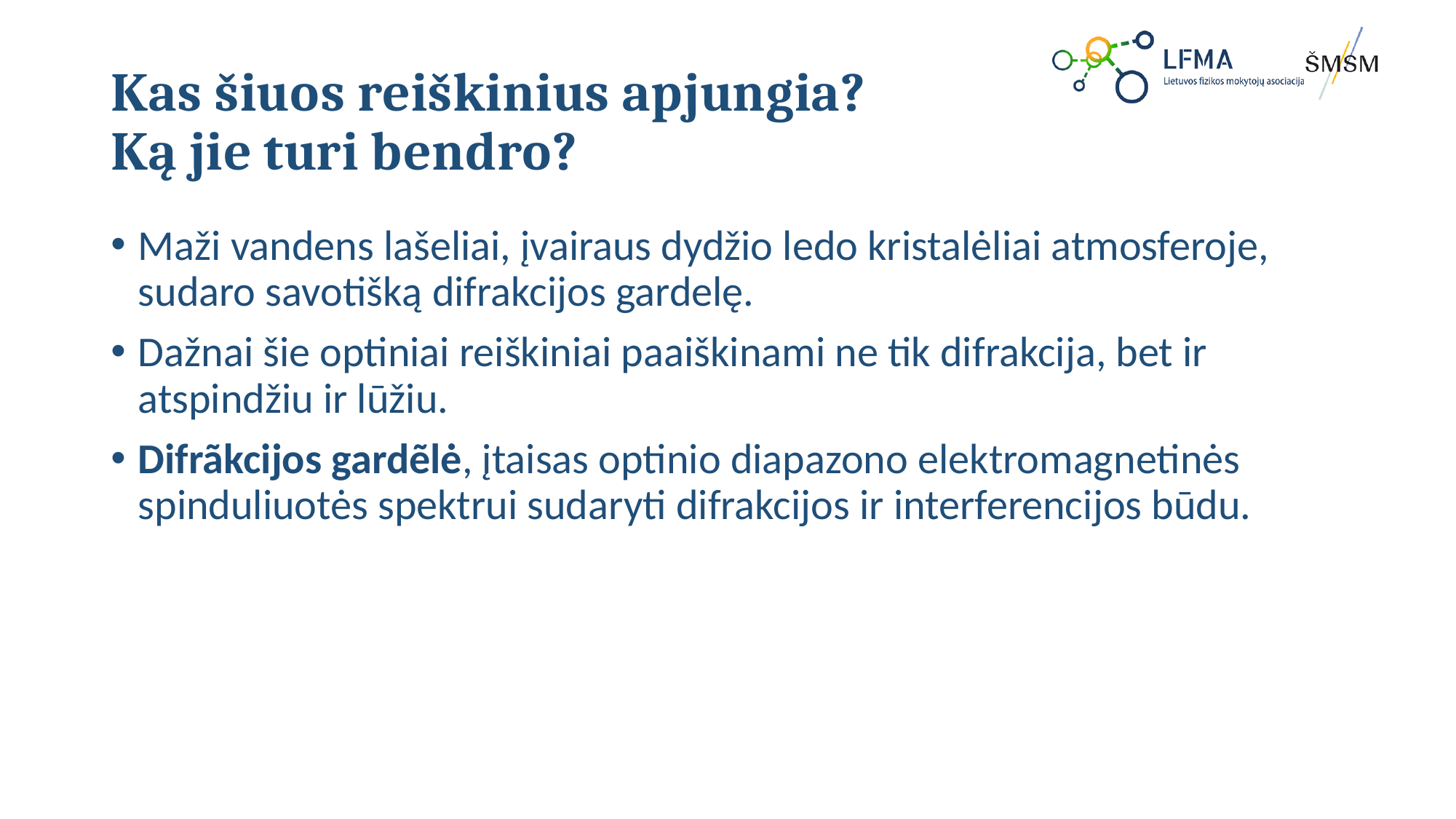

# Kas šiuos reiškinius apjungia? Ką jie turi bendro?
Maži vandens lašeliai, įvairaus dydžio ledo kristalėliai atmosferoje, sudaro savotišką difrakcijos gardelę.
Dažnai šie optiniai reiškiniai paaiškinami ne tik difrakcija, bet ir atspindžiu ir lūžiu.
Difrãkcijos gardẽlė, įtaisas optinio diapazono elektromagnetinės spinduliuotės spektrui sudaryti difrakcijos ir interferencijos būdu.